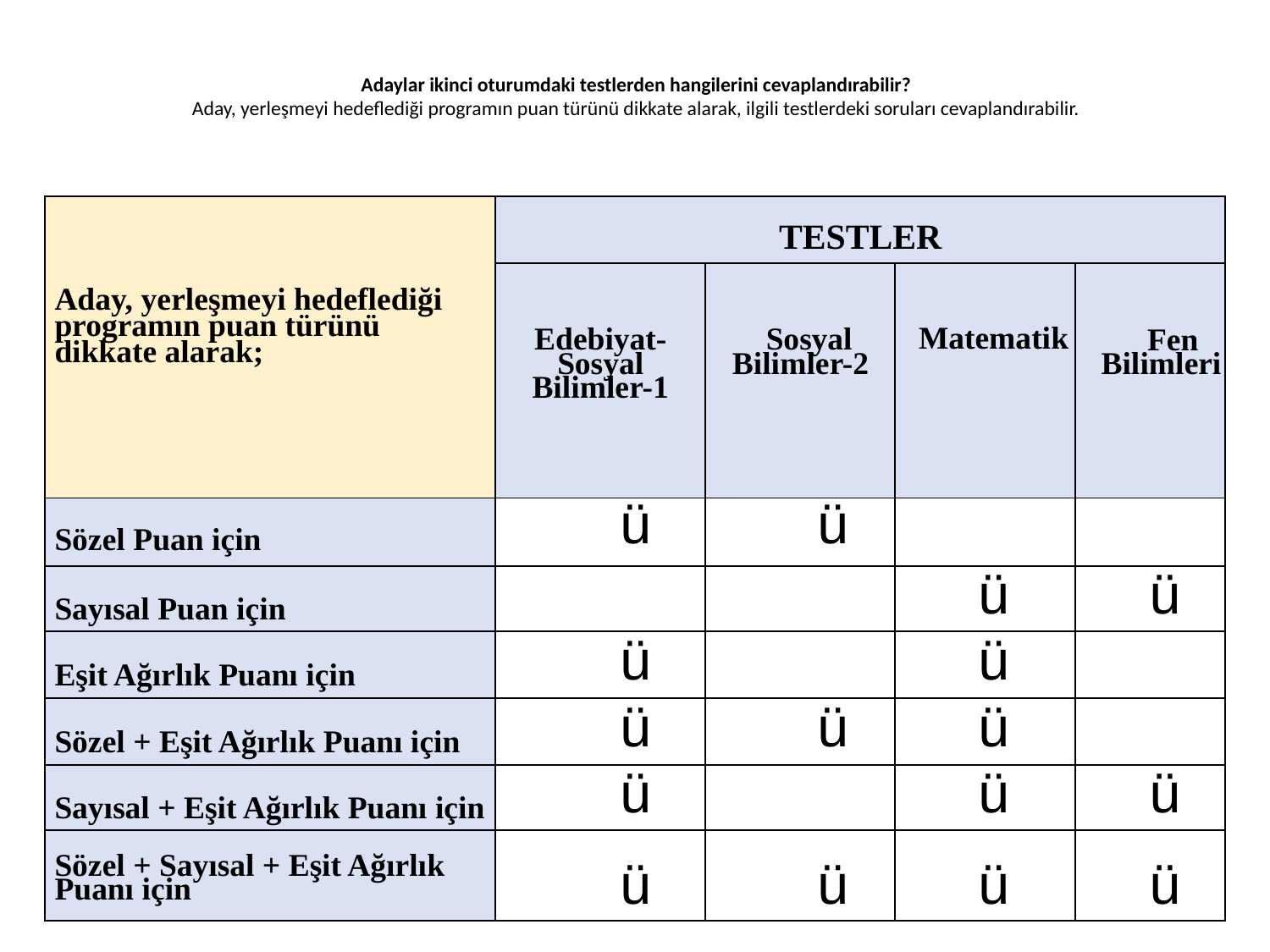

# Adaylar ikinci oturumdaki testlerden hangilerini cevaplandırabilir? Aday, yerleşmeyi hedeflediği programın puan türünü dikkate alarak, ilgili testlerdeki soruları cevaplandırabilir.
| Aday, yerleşmeyi hedeflediği programın puan türünü dikkate alarak; | TESTLER |  |  |  |
| --- | --- | --- | --- | --- |
|  | Edebiyat- Sosyal Bilimler-1 | Sosyal Bilimler-2 | Matematik | Fen Bilimleri |
| Sözel Puan için | ü | ü |  |  |
| Sayısal Puan için |  |  | ü | ü |
| Eşit Ağırlık Puanı için | ü |  | ü |  |
| Sözel + Eşit Ağırlık Puanı için | ü | ü | ü |  |
| Sayısal + Eşit Ağırlık Puanı için | ü |  | ü | ü |
| Sözel + Sayısal + Eşit Ağırlık Puanı için | ü | ü | ü | ü |